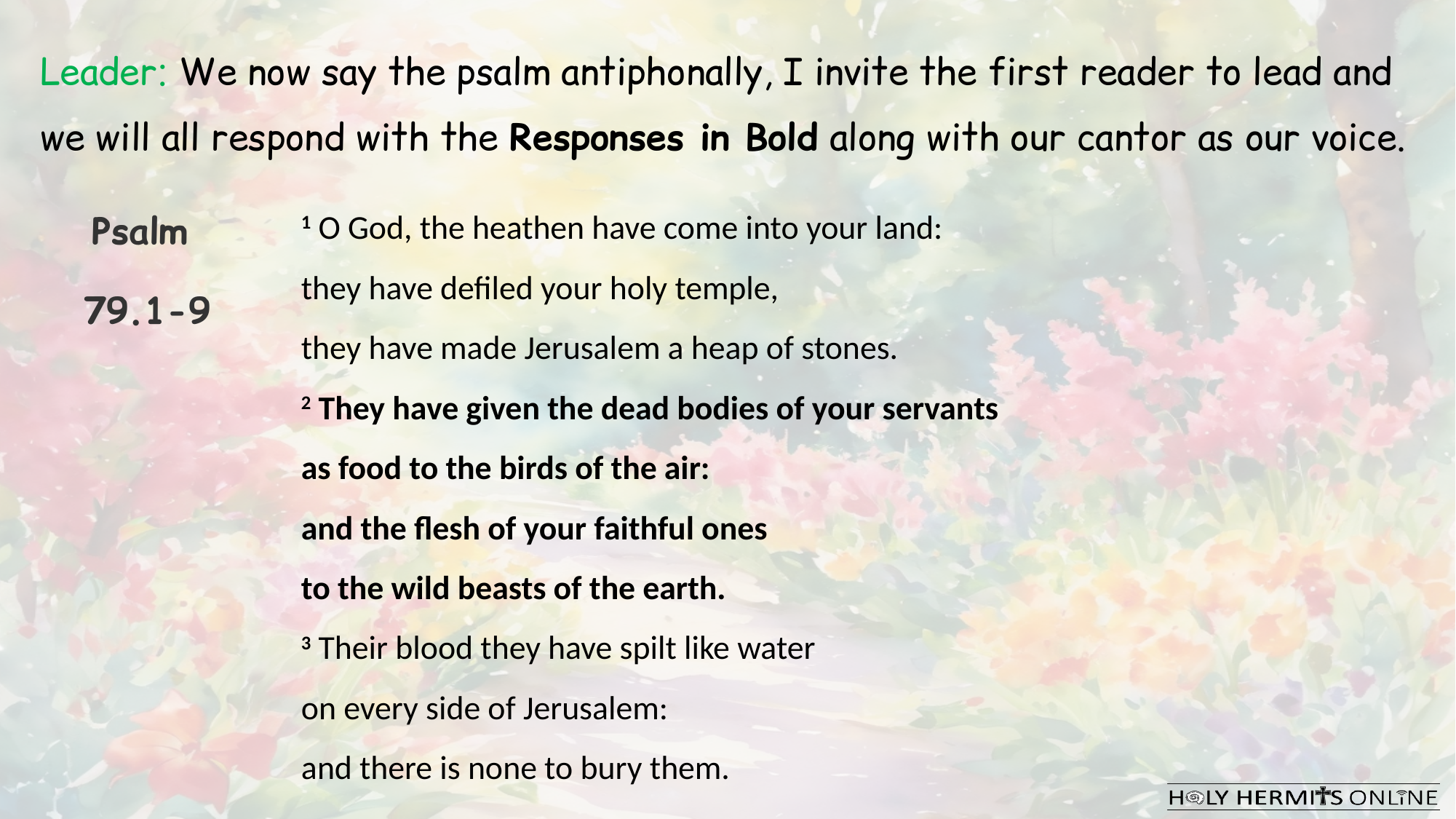

Leader: We now say the psalm antiphonally, I invite the first reader to lead and we will all respond with the Responses in Bold along with our cantor as our voice.
Psalm
79.1-9
1 O God, the heathen have come into your land:
they have defiled your holy temple,
they have made Jerusalem a heap of stones.
2 They have given the dead bodies of your servants
as food to the birds of the air:
and the flesh of your faithful ones
to the wild beasts of the earth.
3 Their blood they have spilt like water
on every side of Jerusalem:
and there is none to bury them.